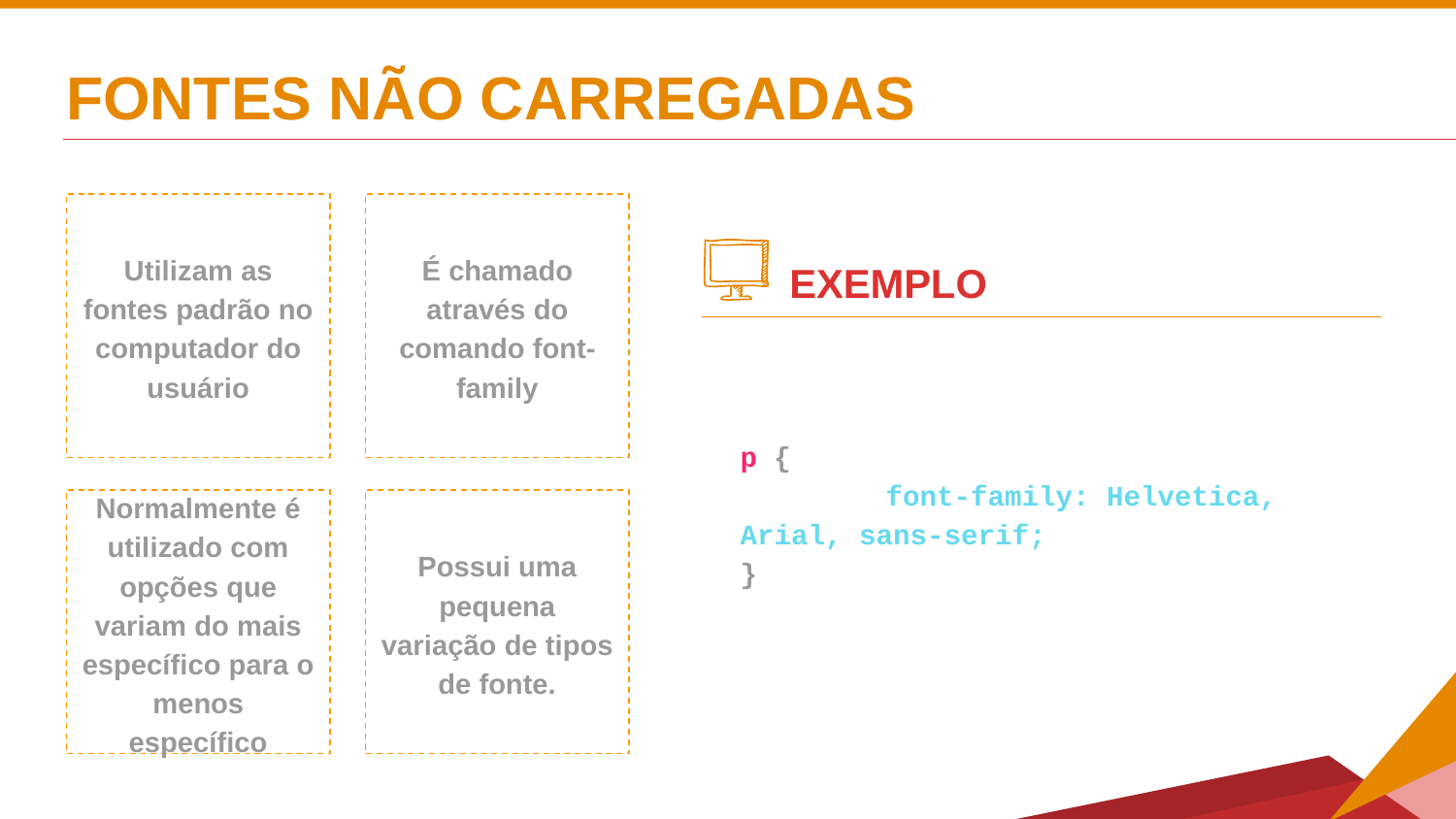

# FONTES NÃO CARREGADAS
Utilizam as fontes padrão no computador do usuário
É chamado através do comando font-family

EXEMPLO
p {
	font-family: Helvetica, Arial, sans-serif;
}
Normalmente é utilizado com opções que variam do mais específico para o menos específico
Possui uma pequena variação de tipos de fonte.